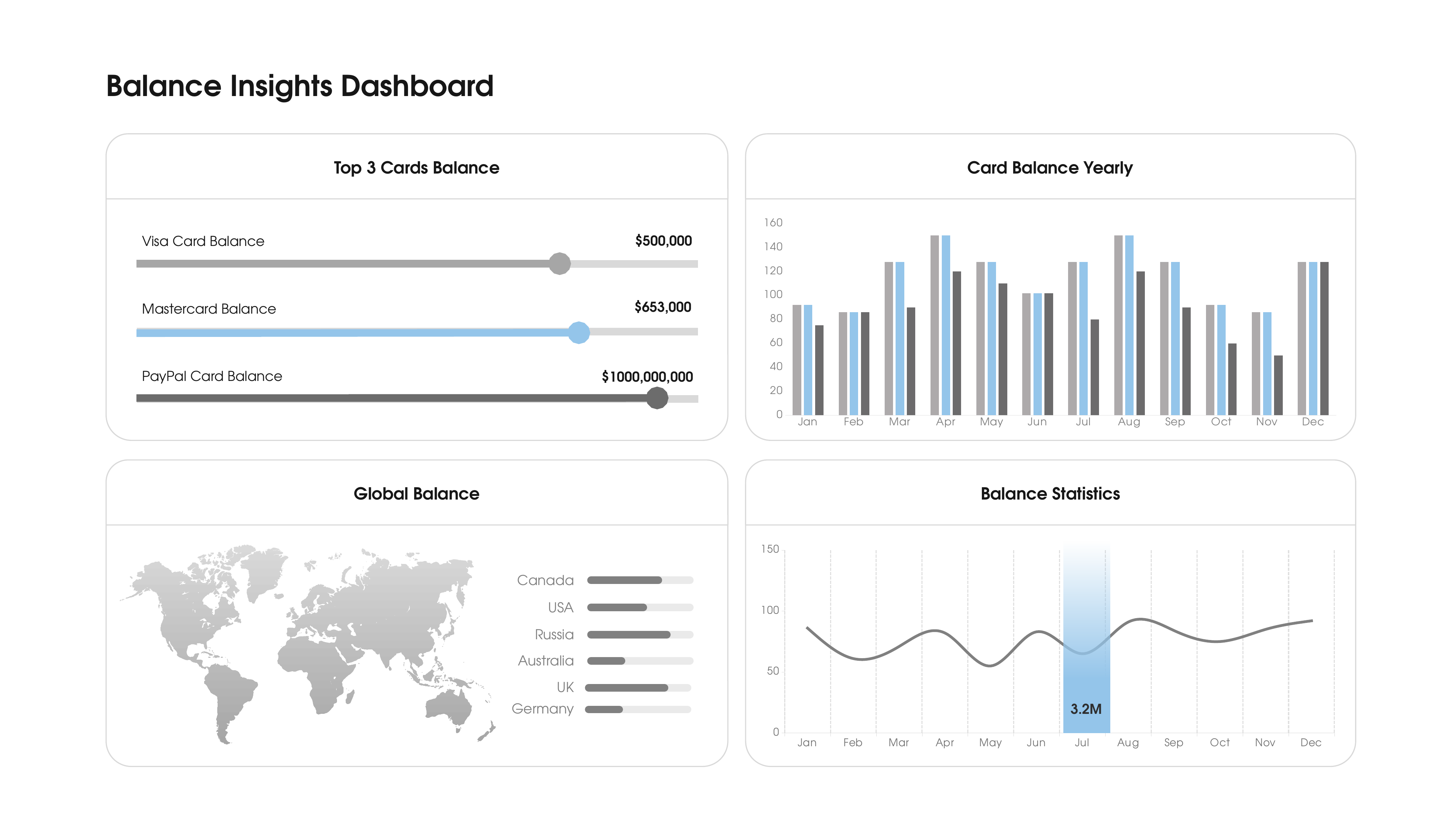

Balance Insights Dashboard

Top 3 Cards Balance

Card Balance Yearly

### Chart

| Category | Series 1 | Series 2 | Series 3 |
|---|---|---|---|
| Jan | 92.0 | 92.0 | 75.0 |
| Feb | 86.0 | 86.0 | 86.0 |
| Mar | 128.0 | 128.0 | 90.0 |
| Apr | 150.0 | 150.0 | 120.0 |
| May | 128.0 | 128.0 | 110.0 |
| Jun | 102.0 | 102.0 | 102.0 |
| Jul | 128.0 | 128.0 | 80.0 |
| Aug | 150.0 | 150.0 | 120.0 |
| Sep | 128.0 | 128.0 | 90.0 |
| Oct | 92.0 | 92.0 | 60.0 |
| Nov | 86.0 | 86.0 | 50.0 |
| Dec | 128.0 | 128.0 | 128.0 |
$500,000
Visa Card Balance
$653,000
Mastercard Balance
PayPal Card Balance
$1000,000,000

Global Balance

Balance Statistics

### Chart

| Category | customer retention |
|---|---|
| Jan | 86.0 |
| Feb | 61.0 |
| Mar | 71.0 |
| Apr | 82.0 |
| May | 55.0 |
| Jun | 83.0 |
| Jul | 65.0 |
| Aug | 91.0 |
| Sep | 84.0 |
| Oct | 75.0 |
| Nov | 85.0 |
| Dec | 92.0 |

Canada
USA
Russia
Australia
UK
Germany
3.2M